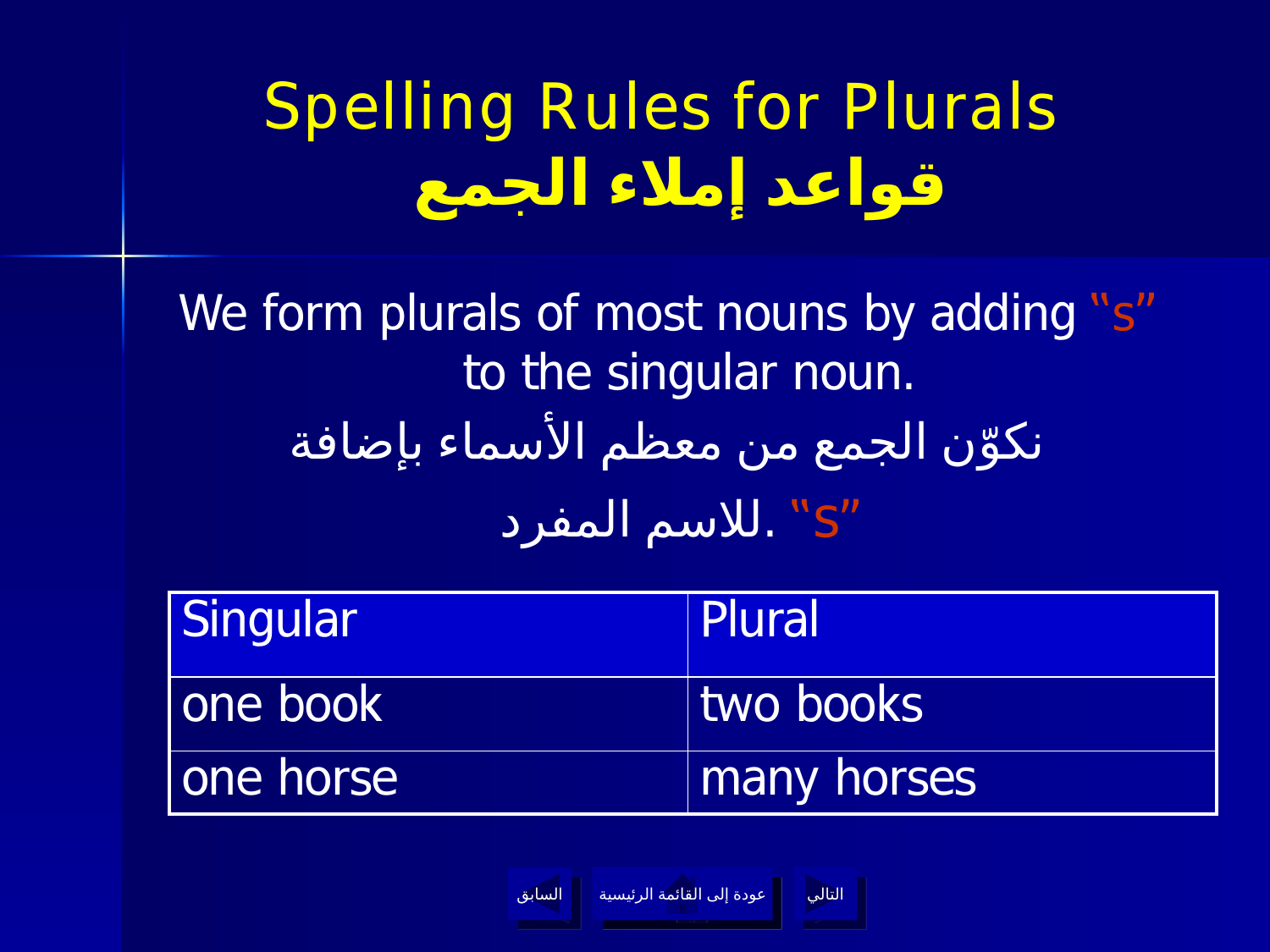

# Spelling Rules for Plurals قواعد إملاء الجمع
We form plurals of most nouns by adding “s” to the singular noun.
نكوّن الجمع من معظم الأسماء بإضافة
  للاسم المفرد. “s”
| Singular | Plural |
| --- | --- |
| one book | two books |
| one horse | many horses |
السابق
عودة إلى القائمة الرئيسية
عودة إلى القائمة الرئيسية
التالي